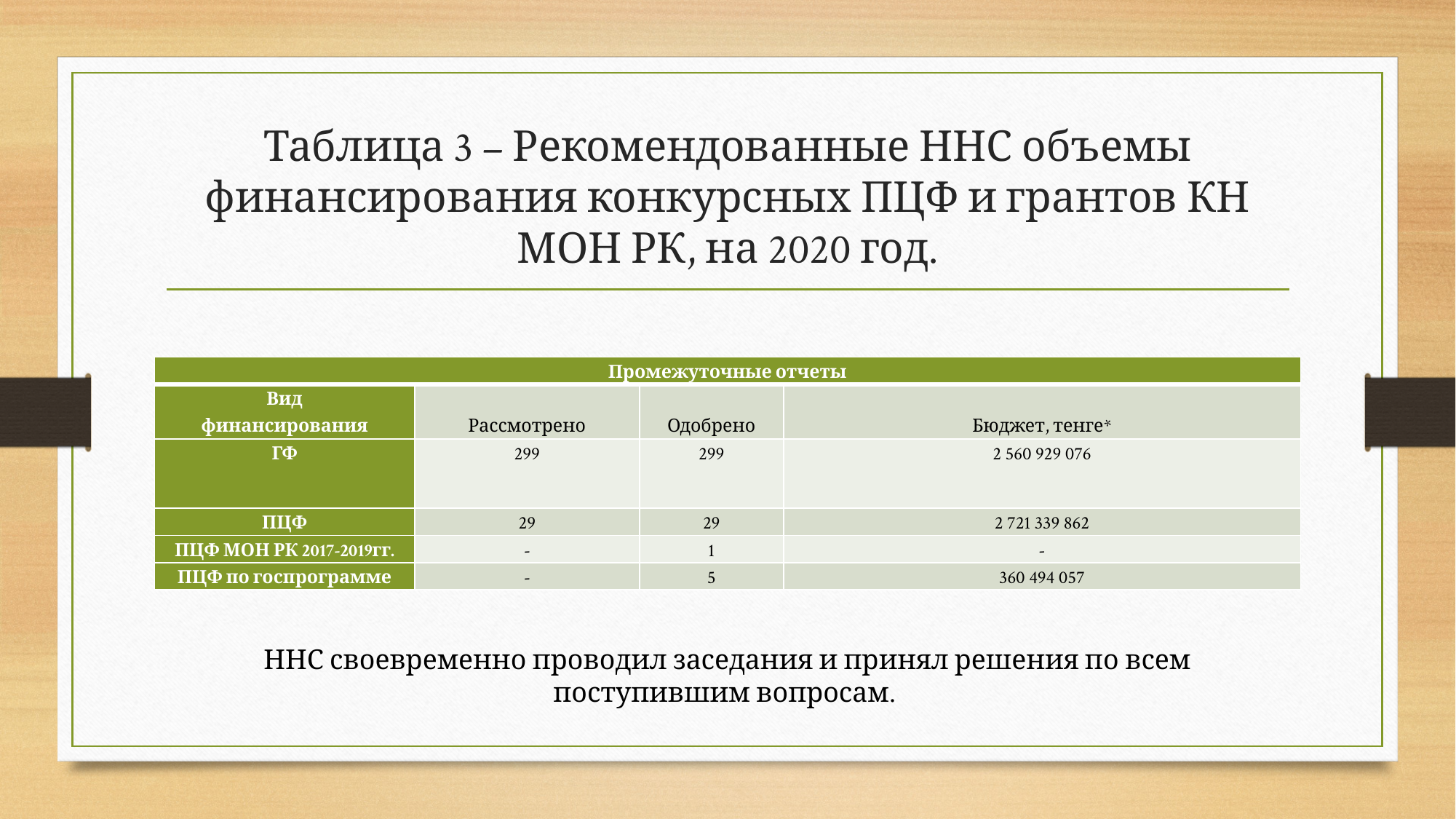

# Таблица 3 – Рекомендованные ННС объемы финансирования конкурсных ПЦФ и грантов КН МОН РК, на 2020 год.
| Промежуточные отчеты |  |  |  |
| --- | --- | --- | --- |
| Вид финансирования | Рассмотрено | Одобрено | Бюджет, тенге\* |
| ГФ | 299 | 299 | 2 560 929 076 |
| ПЦФ | 29 | 29 | 2 721 339 862 |
| ПЦФ МОН РК 2017-2019гг. | - | 1 | - |
| ПЦФ по госпрограмме | - | 5 | 360 494 057 |
ННС своевременно проводил заседания и принял решения по всем поступившим вопросам.